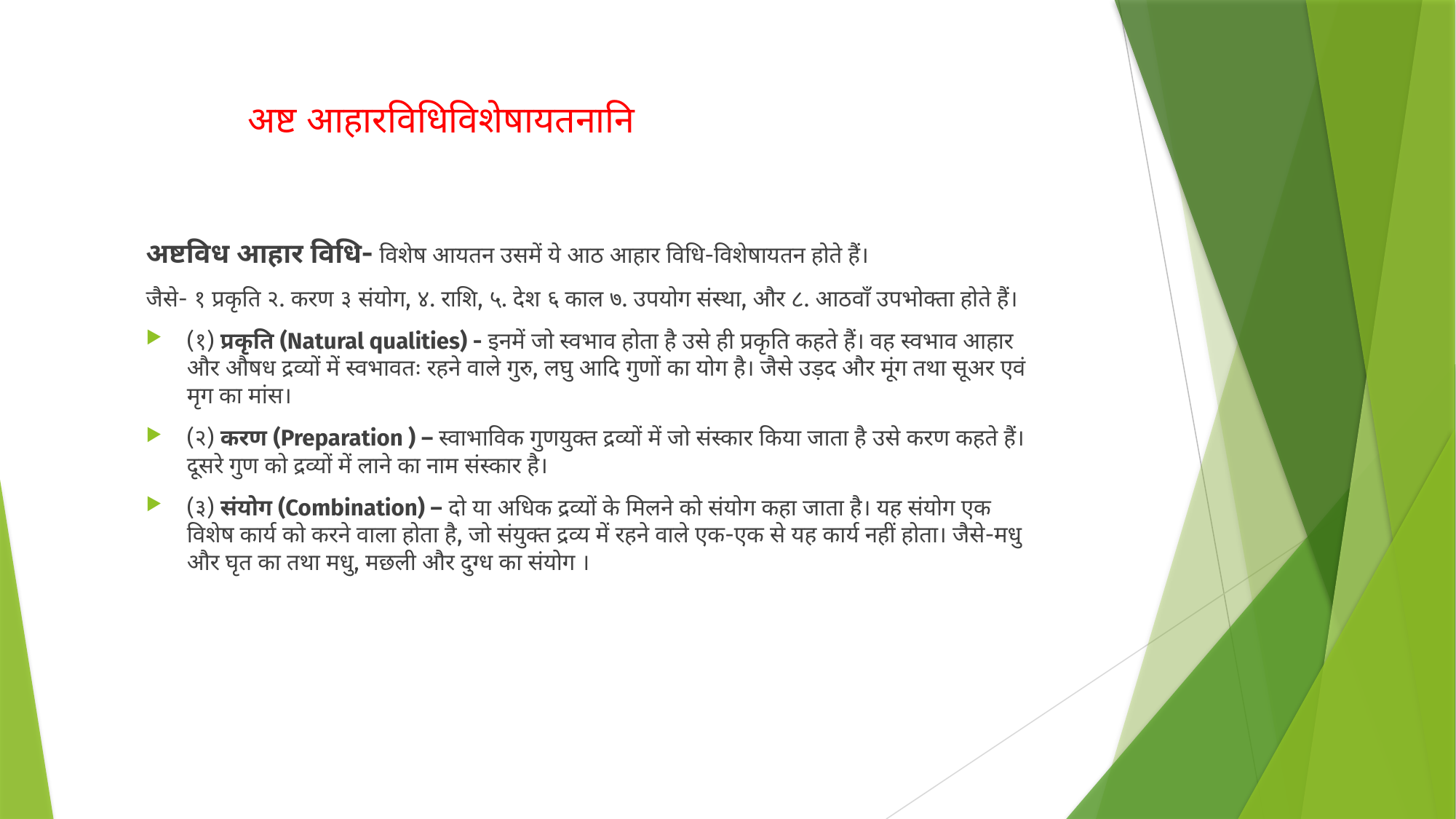

# अष्ट आहारविधिविशेषायतनानि
अष्टविध आहार विधि- विशेष आयतन उसमें ये आठ आहार विधि-विशेषायतन होते हैं।
जैसे- १ प्रकृति २. करण ३ संयोग, ४. राशि, ५. देश ६ काल ७. उपयोग संस्था, और ८. आठवाँ उपभोक्ता होते हैं।
(१) प्रकृति (Natural qualities) - इनमें जो स्वभाव होता है उसे ही प्रकृति कहते हैं। वह स्वभाव आहार और औषध द्रव्यों में स्वभावतः रहने वाले गुरु, लघु आदि गुणों का योग है। जैसे उड़द और मूंग तथा सूअर एवं मृग का मांस।
(२) करण (Preparation ) – स्वाभाविक गुणयुक्त द्रव्यों में जो संस्कार किया जाता है उसे करण कहते हैं। दूसरे गुण को द्रव्यों में लाने का नाम संस्कार है।
(३) संयोग (Combination) – दो या अधिक द्रव्यों के मिलने को संयोग कहा जाता है। यह संयोग एक विशेष कार्य को करने वाला होता है, जो संयुक्त द्रव्य में रहने वाले एक-एक से यह कार्य नहीं होता। जैसे-मधु और घृत का तथा मधु, मछली और दुग्ध का संयोग ।